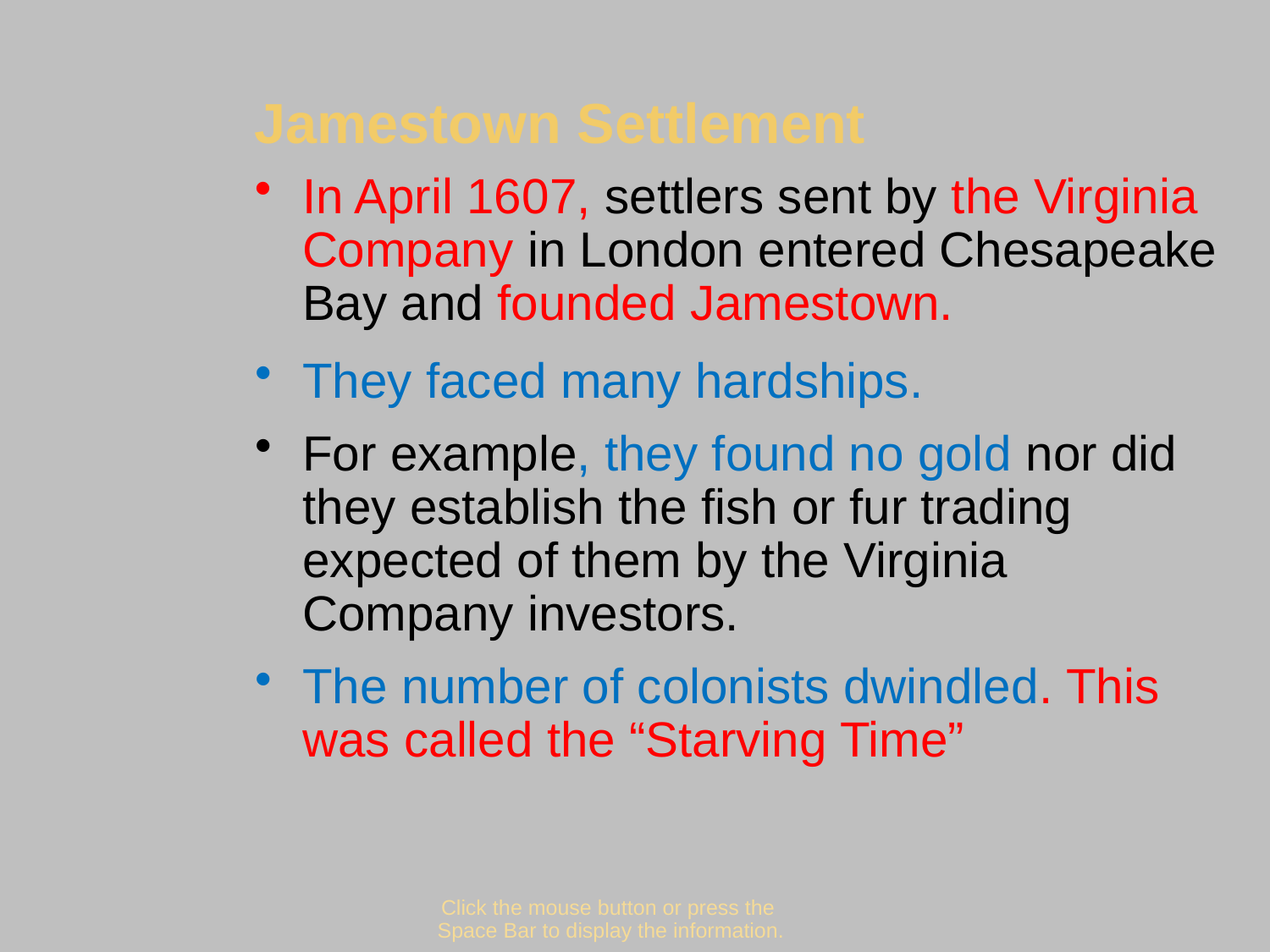

Jamestown Settlement
In April 1607, settlers sent by the Virginia Company in London entered Chesapeake Bay and founded Jamestown.
They faced many hardships.
For example, they found no gold nor did they establish the fish or fur trading expected of them by the Virginia Company investors.
The number of colonists dwindled. This was called the “Starving Time”
Click the mouse button or press the
Space Bar to display the information.
# Section 1-8